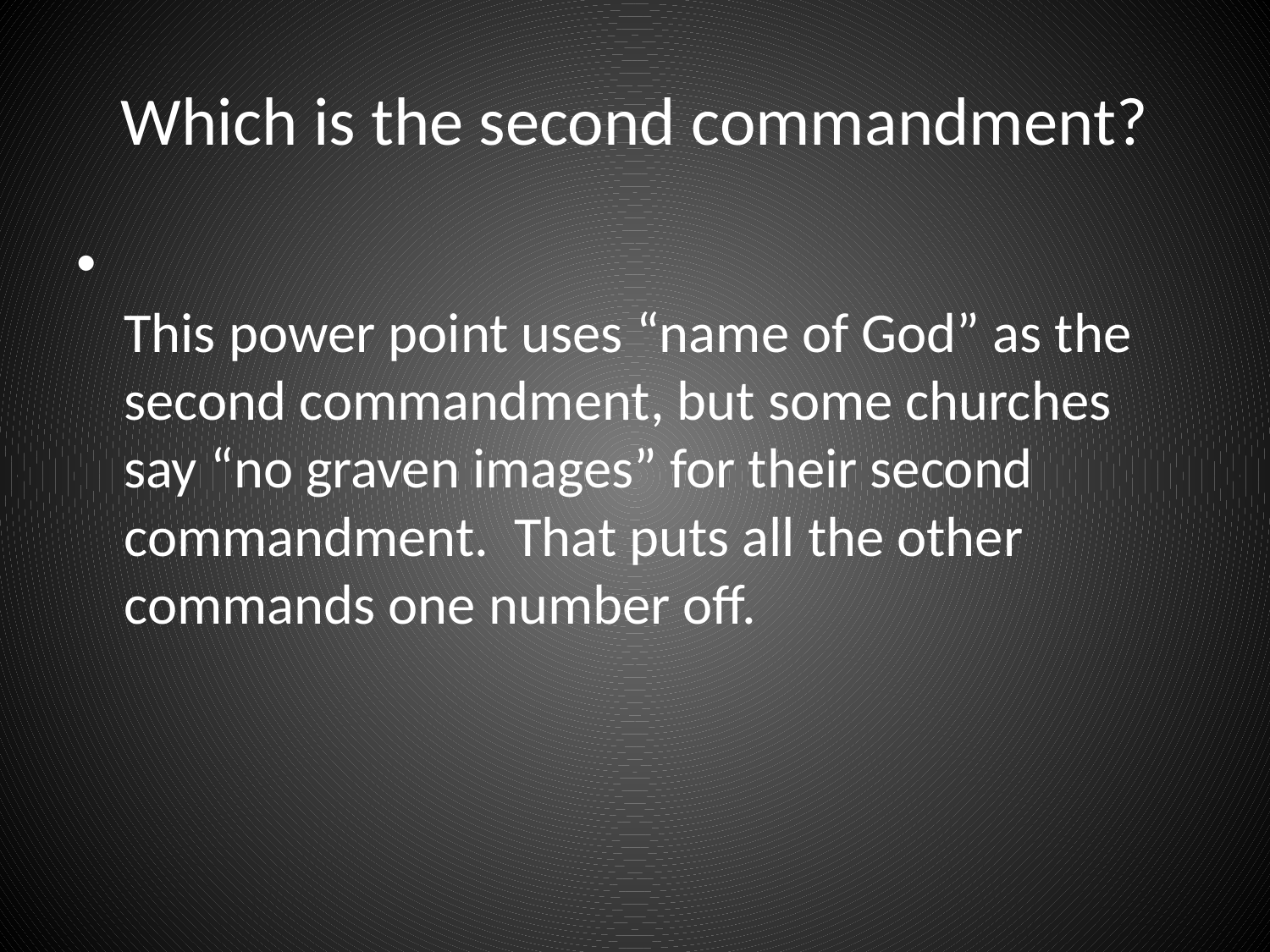

# Which is the second commandment?
This power point uses “name of God” as the second commandment, but some churches say “no graven images” for their second commandment.  That puts all the other commands one number off.